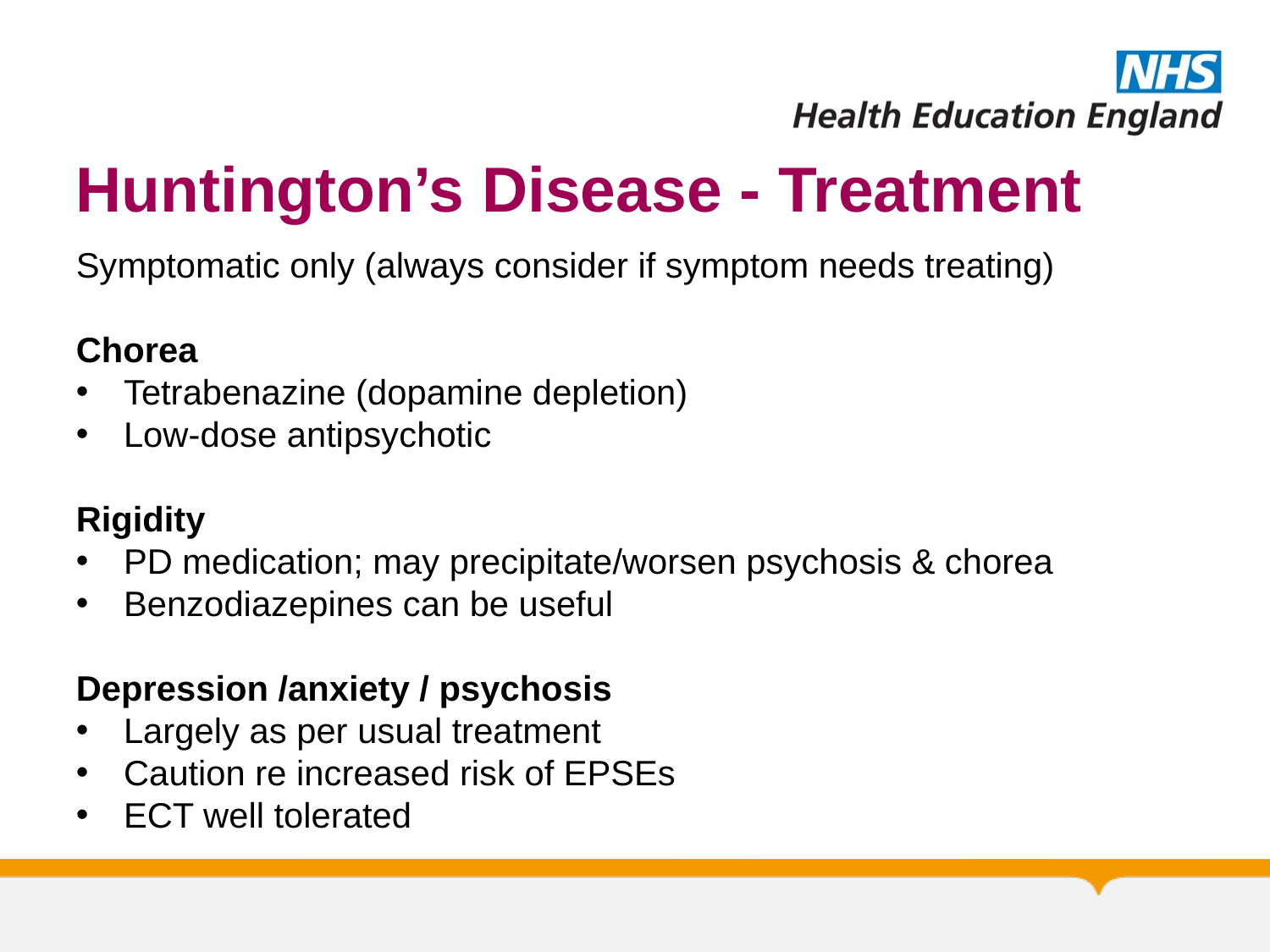

# Huntington’s Disease - Treatment
Symptomatic only (always consider if symptom needs treating)

Chorea
Tetrabenazine (dopamine depletion)
Low-dose antipsychotic

Rigidity
PD medication; may precipitate/worsen psychosis & chorea
Benzodiazepines can be useful

Depression /anxiety / psychosis
Largely as per usual treatment
Caution re increased risk of EPSEs
ECT well tolerated